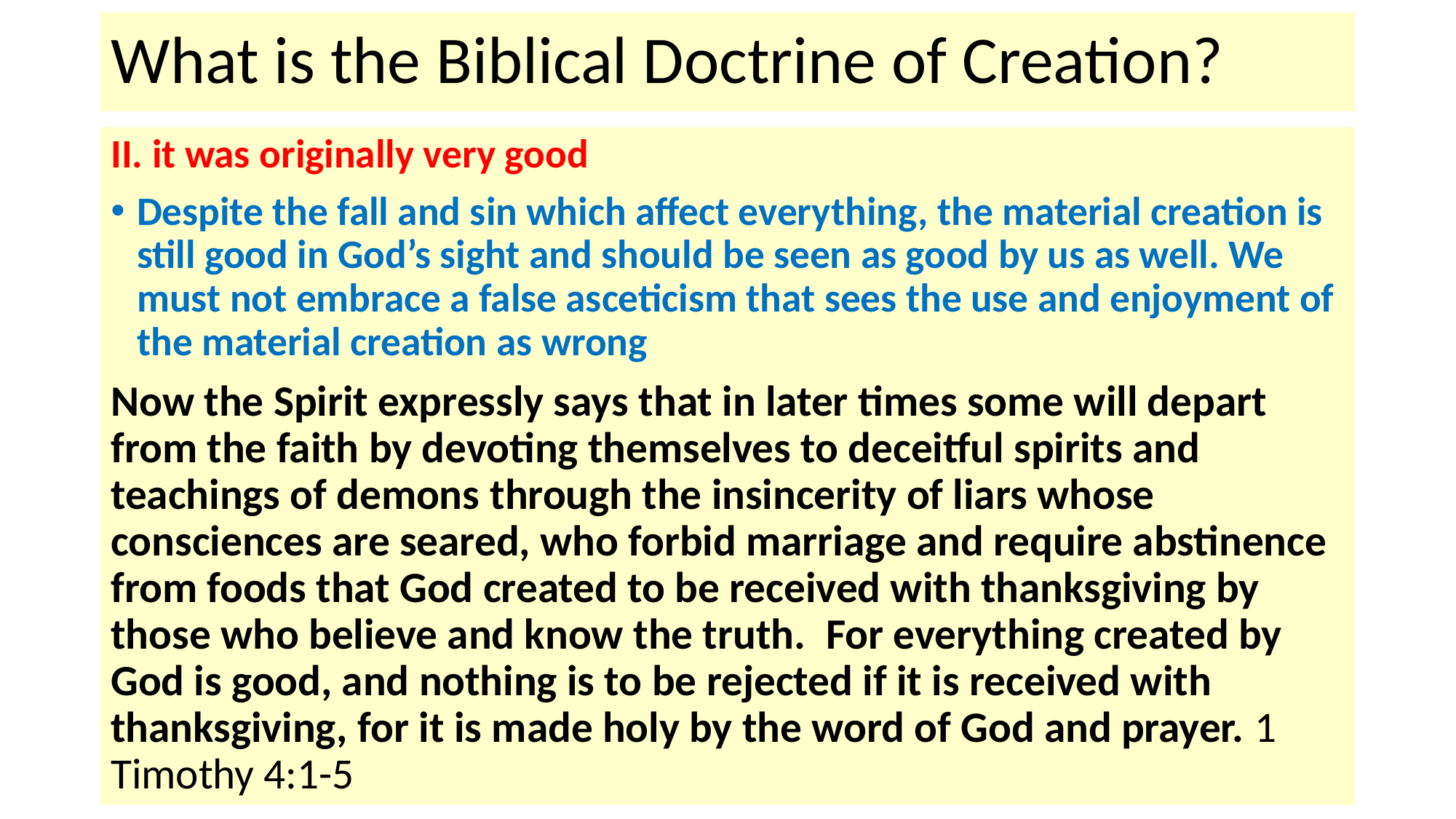

# What is the Biblical Doctrine of Creation?
II. it was originally very good
Despite the fall and sin which affect everything, the material creation is still good in God’s sight and should be seen as good by us as well. We must not embrace a false asceticism that sees the use and enjoyment of the material creation as wrong
Now the Spirit expressly says that in later times some will depart from the faith by devoting themselves to deceitful spirits and teachings of demons through the insincerity of liars whose consciences are seared, who forbid marriage and require abstinence from foods that God created to be received with thanksgiving by those who believe and know the truth.  For everything created by God is good, and nothing is to be rejected if it is received with thanksgiving, for it is made holy by the word of God and prayer. 1 Timothy 4:1-5